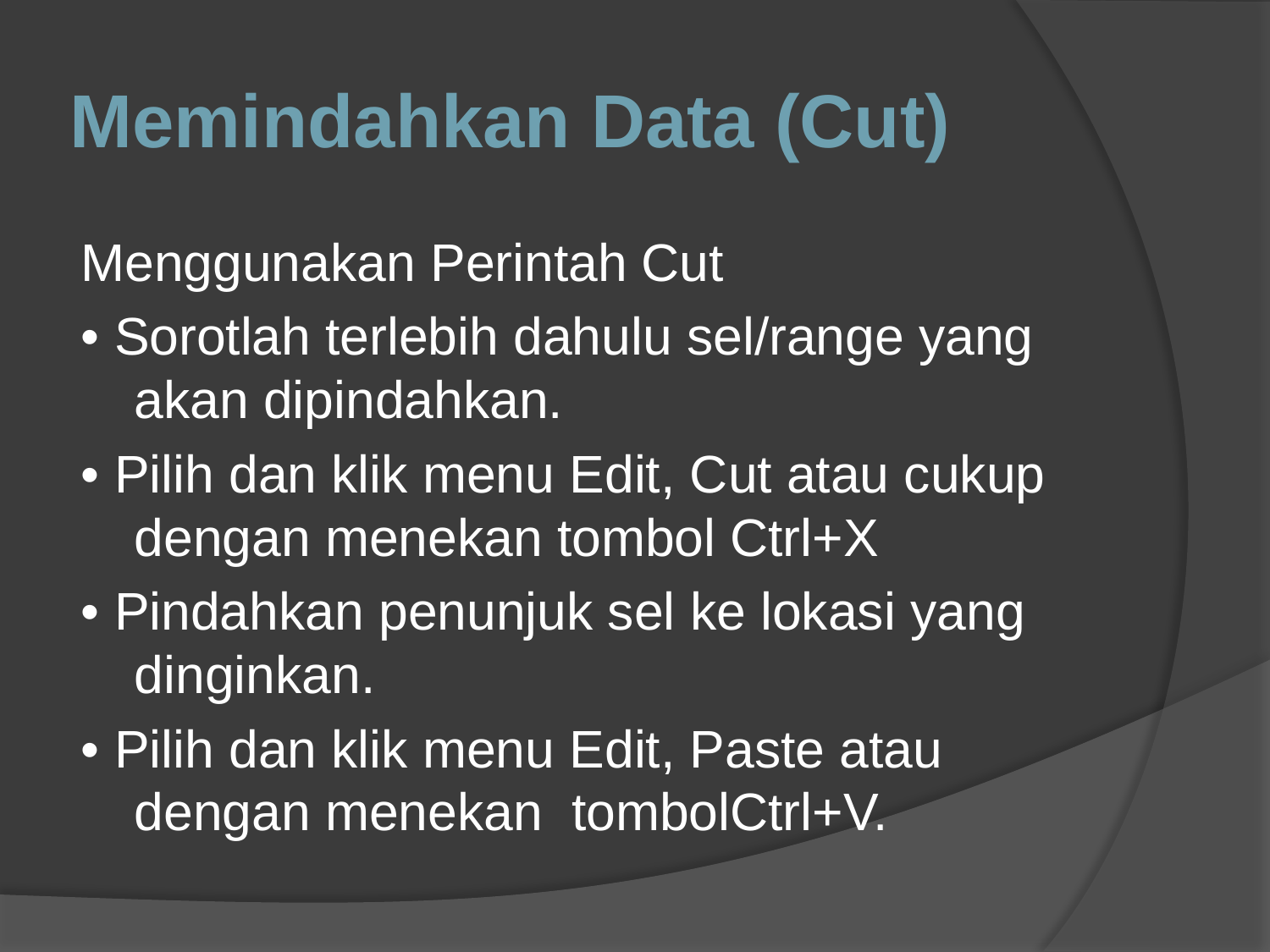

# Memindahkan Data (Cut)
Menggunakan Perintah Cut
• Sorotlah terlebih dahulu sel/range yang akan dipindahkan.
• Pilih dan klik menu Edit, Cut atau cukup dengan menekan tombol Ctrl+X
• Pindahkan penunjuk sel ke lokasi yang dinginkan.
• Pilih dan klik menu Edit, Paste atau dengan menekan  tombolCtrl+V.